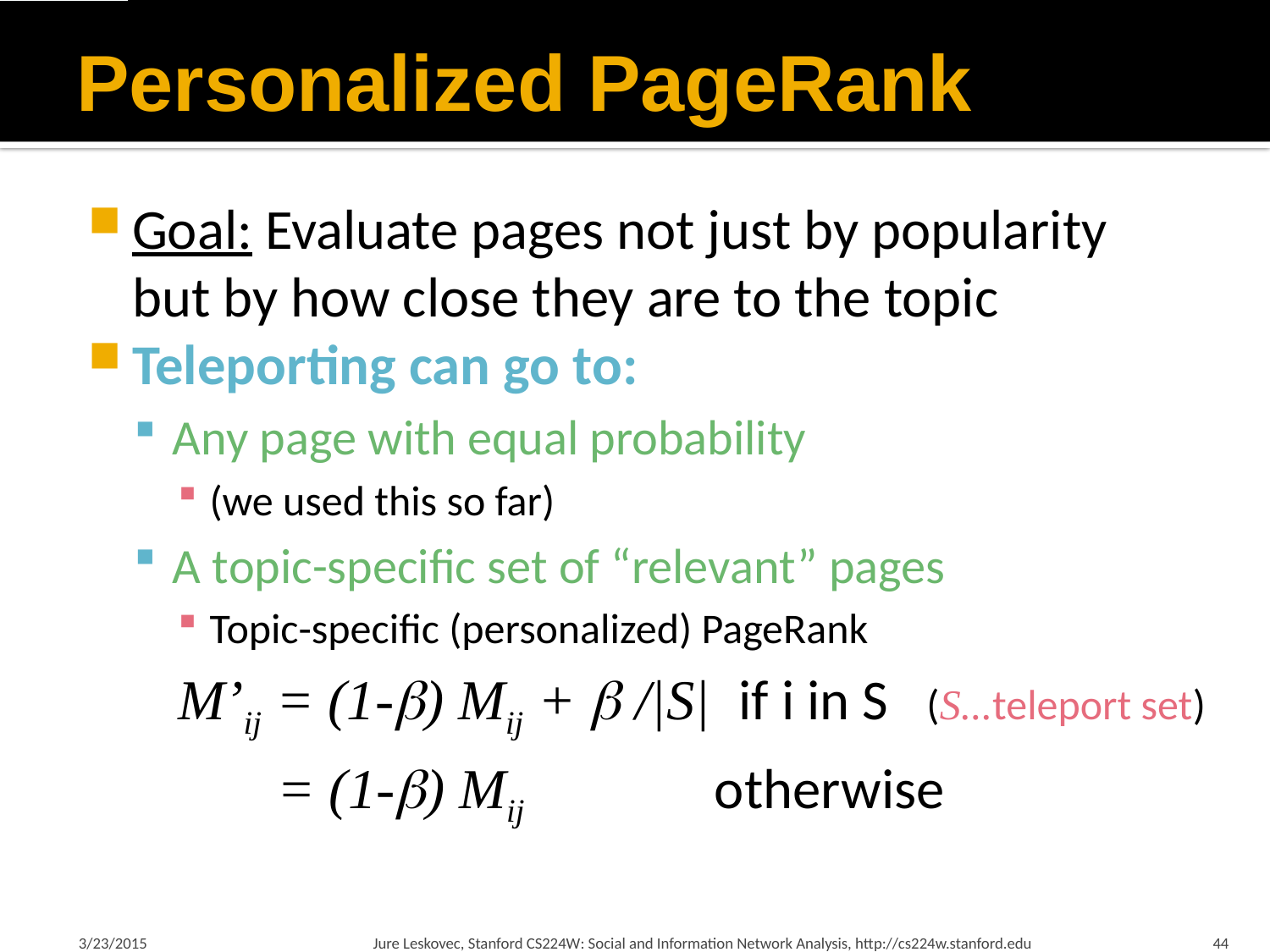

# Personalized PageRank
Goal: Evaluate pages not just by popularity
but by how close they are to the topic
Teleporting can go to:
Any page with equal probability
(we used this so far)
A topic-specific set of “relevant” pages
Topic-specific (personalized) PageRank
M’ij = (1-β) Mij + β /|S|   if i in S    (S...teleport set)
       = (1-β) Mij                       otherwise

3/23/2015
Jure Leskovec, Stanford CS224W: Social and Information Network Analysis, http://cs224w.stanford.edu
44